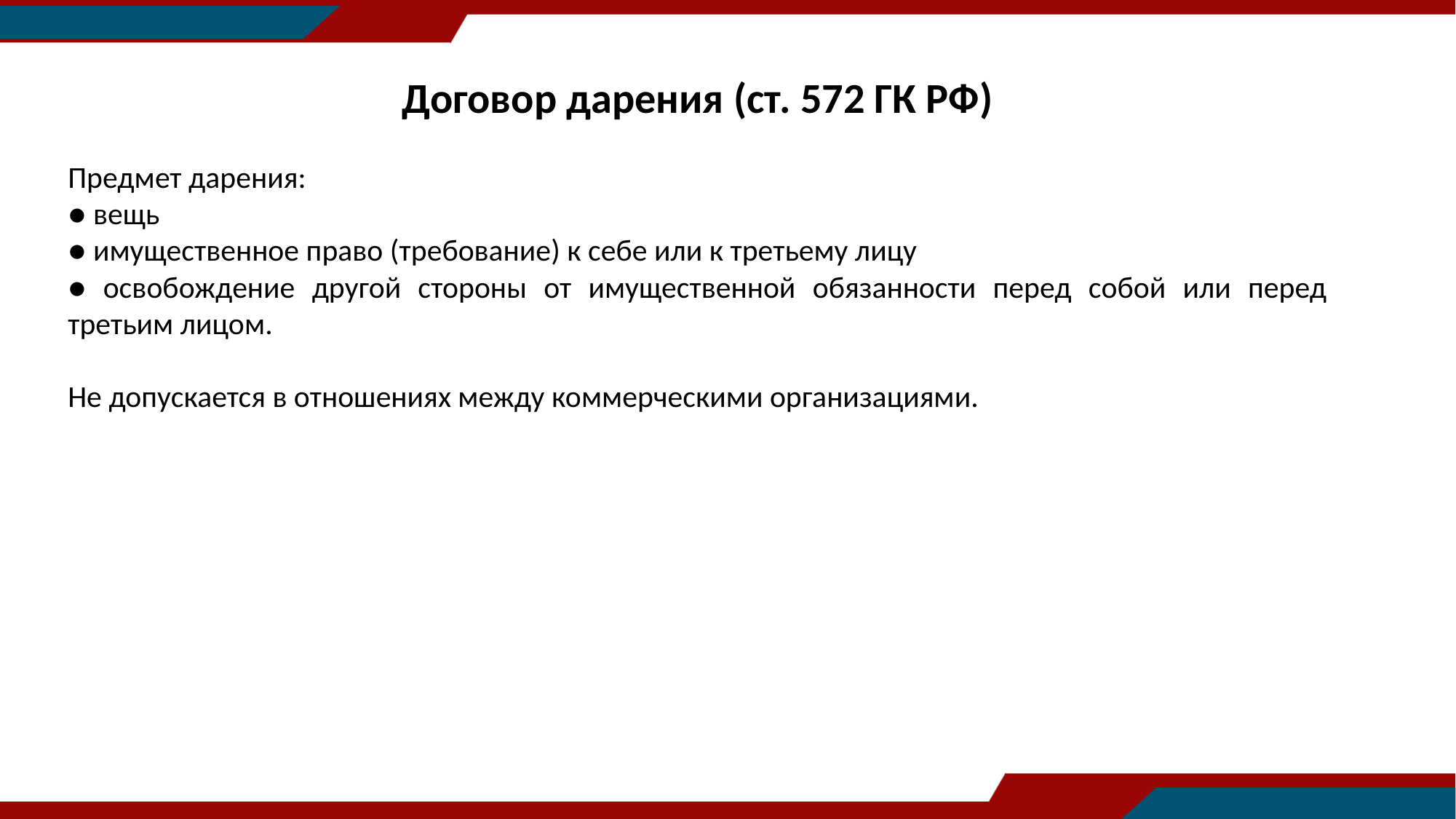

Договор дарения (ст. 572 ГК РФ)

Предмет дарения:
● вещь
● имущественное право (требование) к себе или к третьему лицу
● освобождение другой стороны от имущественной обязанности перед собой или перед третьим лицом.

Не допускается в отношениях между коммерческими организациями.